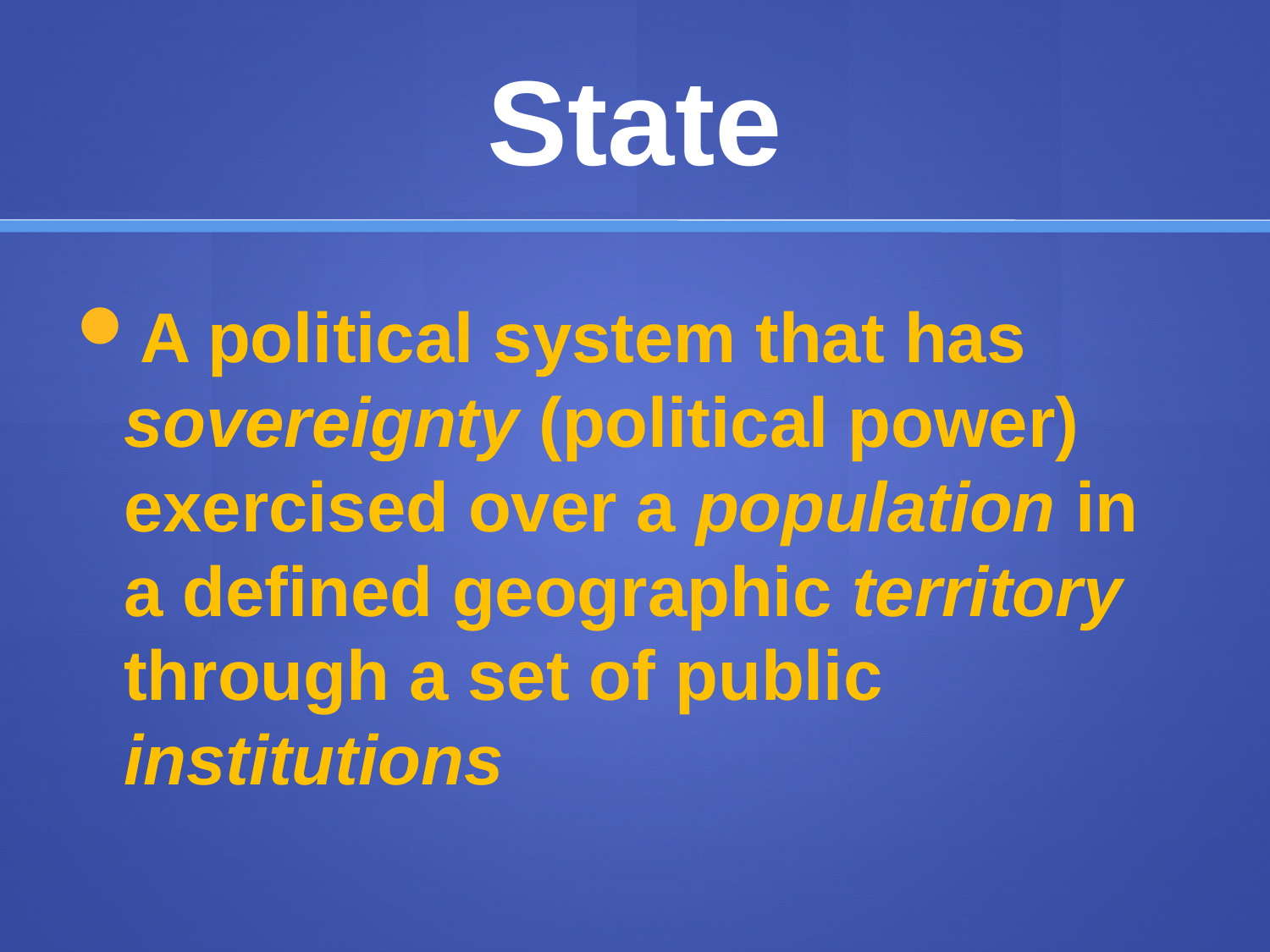

# State
A political system that has sovereignty (political power) exercised over a population in a defined geographic territory through a set of public institutions